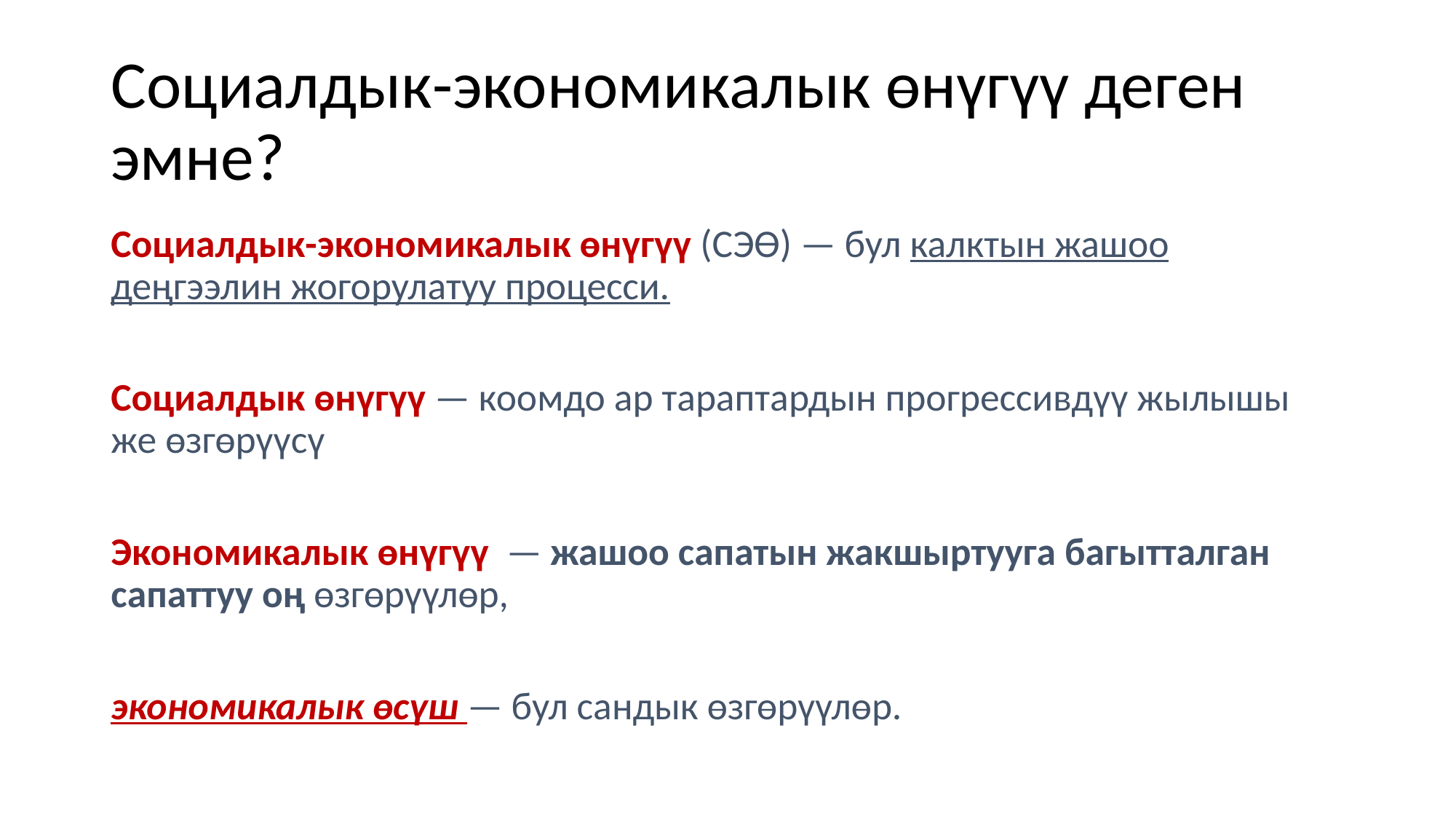

# Социалдык-экономикалык өнүгүү деген эмне?
Социалдык-экономикалык өнүгүү (СЭӨ) — бул калктын жашоо деңгээлин жогорулатуу процесси.

Социалдык өнүгүү — коомдо ар тараптардын прогрессивдүү жылышы же өзгөрүүсү

Экономикалык өнүгүү  — жашоо сапатын жакшыртууга багытталган сапаттуу оң өзгөрүүлөр,

экономикалык өсүш — бул сандык өзгөрүүлөр.